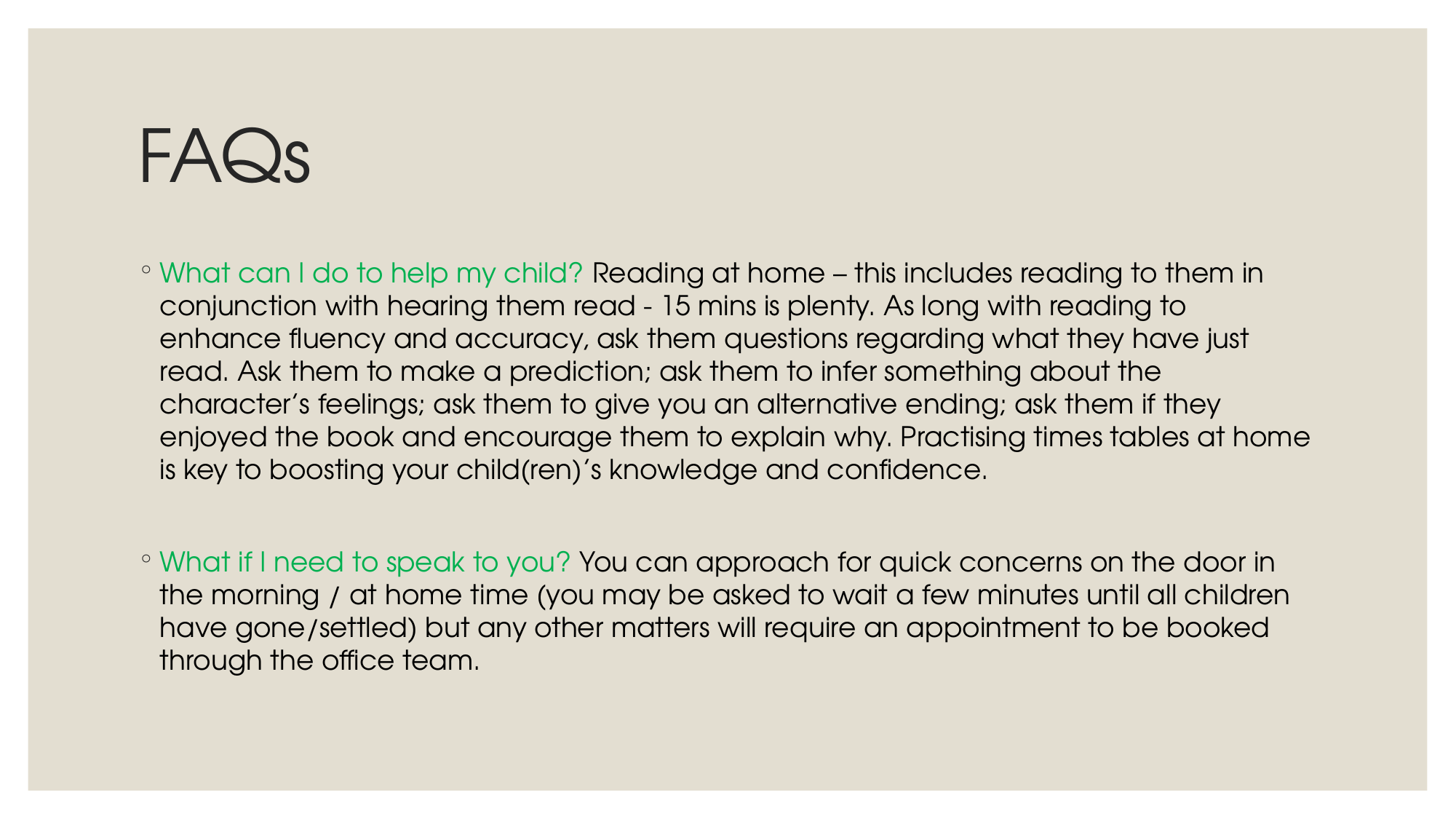

# FAQs
What can I do to help my child? Reading at home – this includes reading to them in conjunction with hearing them read - 15 mins is plenty. As long with reading to enhance fluency and accuracy, ask them questions regarding what they have just read. Ask them to make a prediction; ask them to infer something about the character’s feelings; ask them to give you an alternative ending; ask them if they enjoyed the book and encourage them to explain why. Practising times tables at home is key to boosting your child(ren)’s knowledge and confidence.

What if I need to speak to you? You can approach for quick concerns on the door in the morning / at home time (you may be asked to wait a few minutes until all children have gone/settled) but any other matters will require an appointment to be booked through the office team.